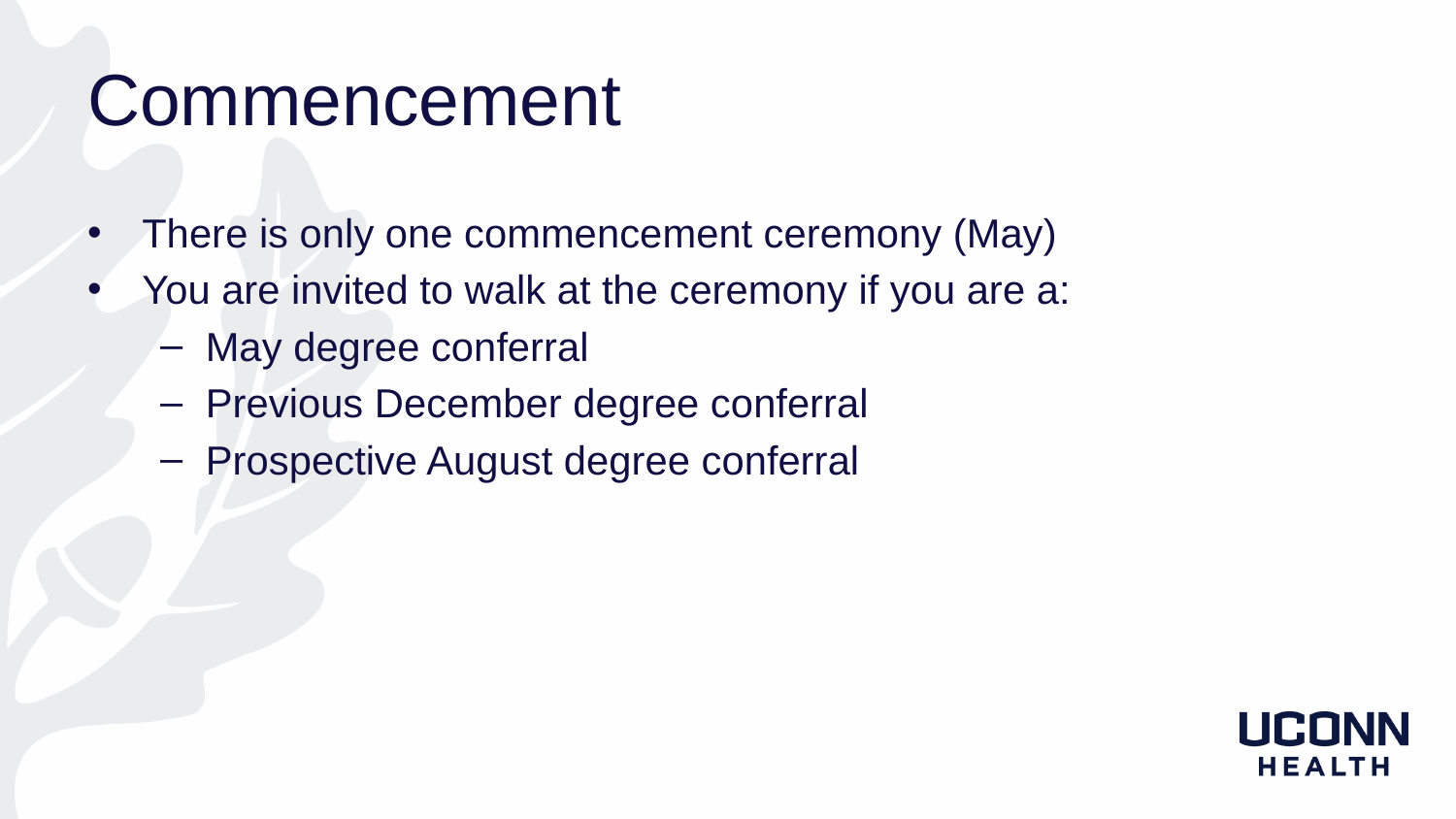

# Commencement
There is only one commencement ceremony (May)
You are invited to walk at the ceremony if you are a:
May degree conferral
Previous December degree conferral
Prospective August degree conferral